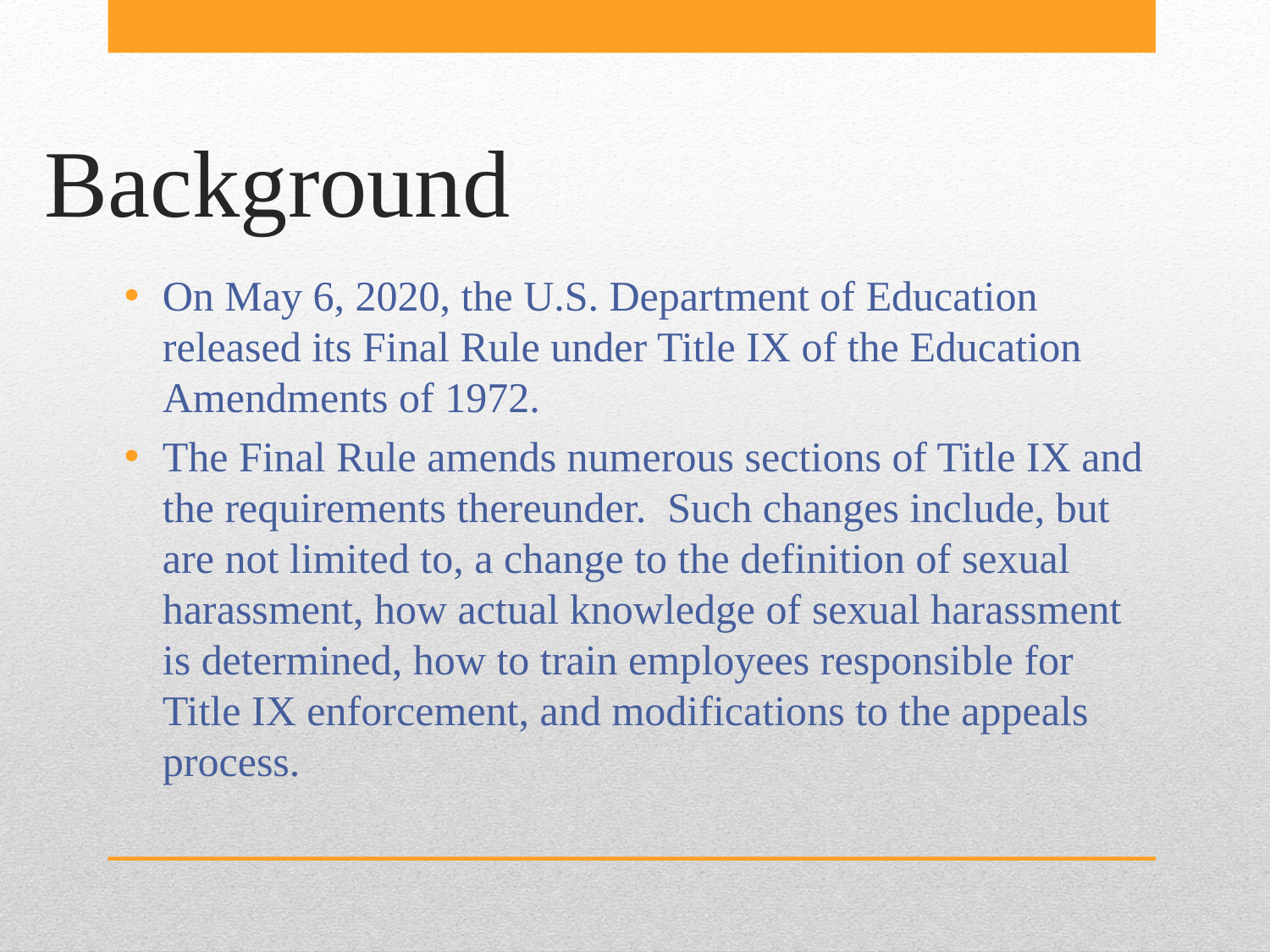

# Background
On May 6, 2020, the U.S. Department of Education released its Final Rule under Title IX of the Education Amendments of 1972.
The Final Rule amends numerous sections of Title IX and the requirements thereunder.  Such changes include, but are not limited to, a change to the definition of sexual harassment, how actual knowledge of sexual harassment is determined, how to train employees responsible for Title IX enforcement, and modifications to the appeals process.